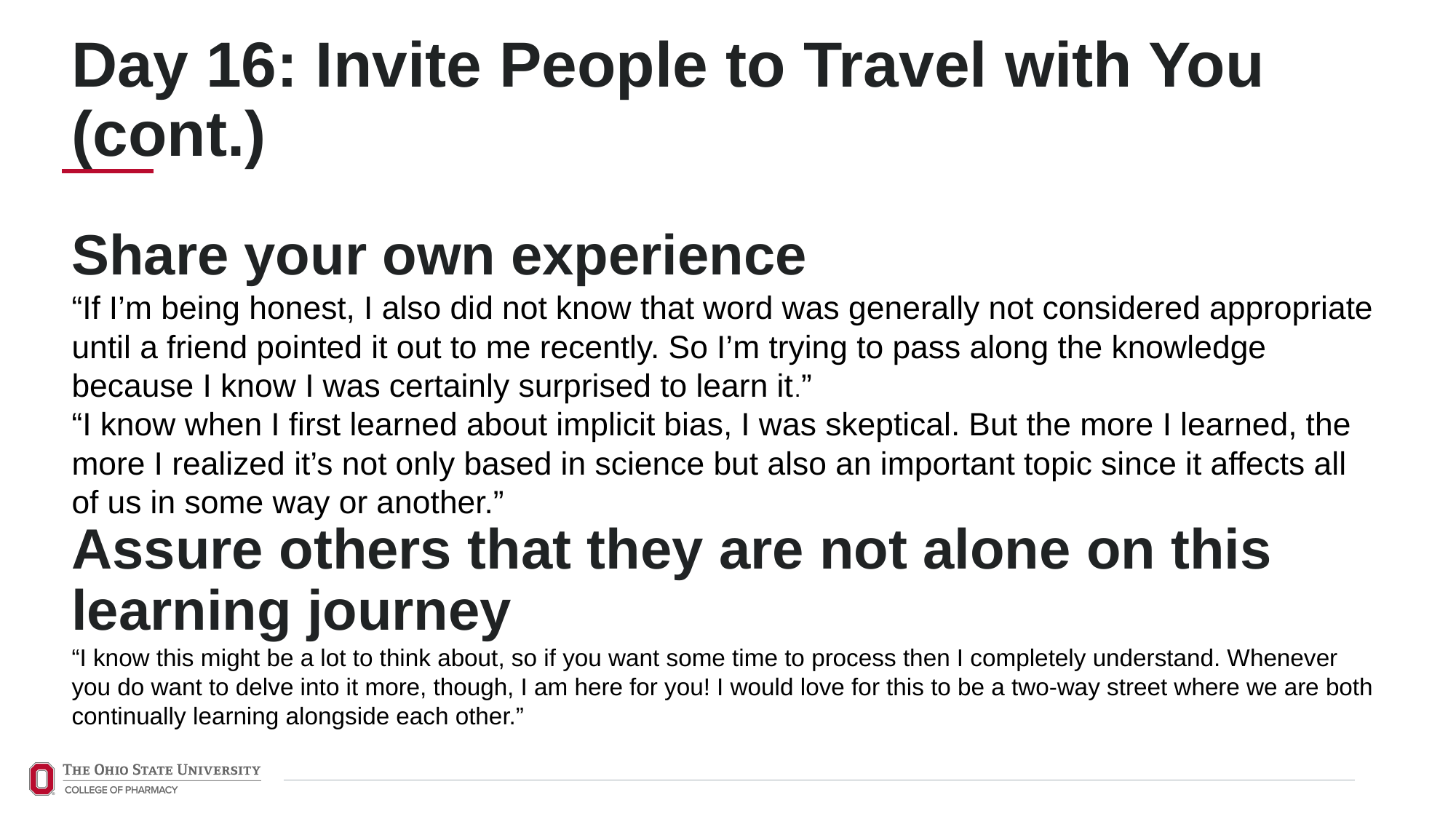

Day 16: Invite People to Travel with You (cont.)
Share your own experience
“If I’m being honest, I also did not know that word was generally not considered appropriate until a friend pointed it out to me recently. So I’m trying to pass along the knowledge because I know I was certainly surprised to learn it.”
“I know when I first learned about implicit bias, I was skeptical. But the more I learned, the more I realized it’s not only based in science but also an important topic since it affects all of us in some way or another.”
Assure others that they are not alone on this learning journey
“I know this might be a lot to think about, so if you want some time to process then I completely understand. Whenever you do want to delve into it more, though, I am here for you! I would love for this to be a two-way street where we are both continually learning alongside each other.”